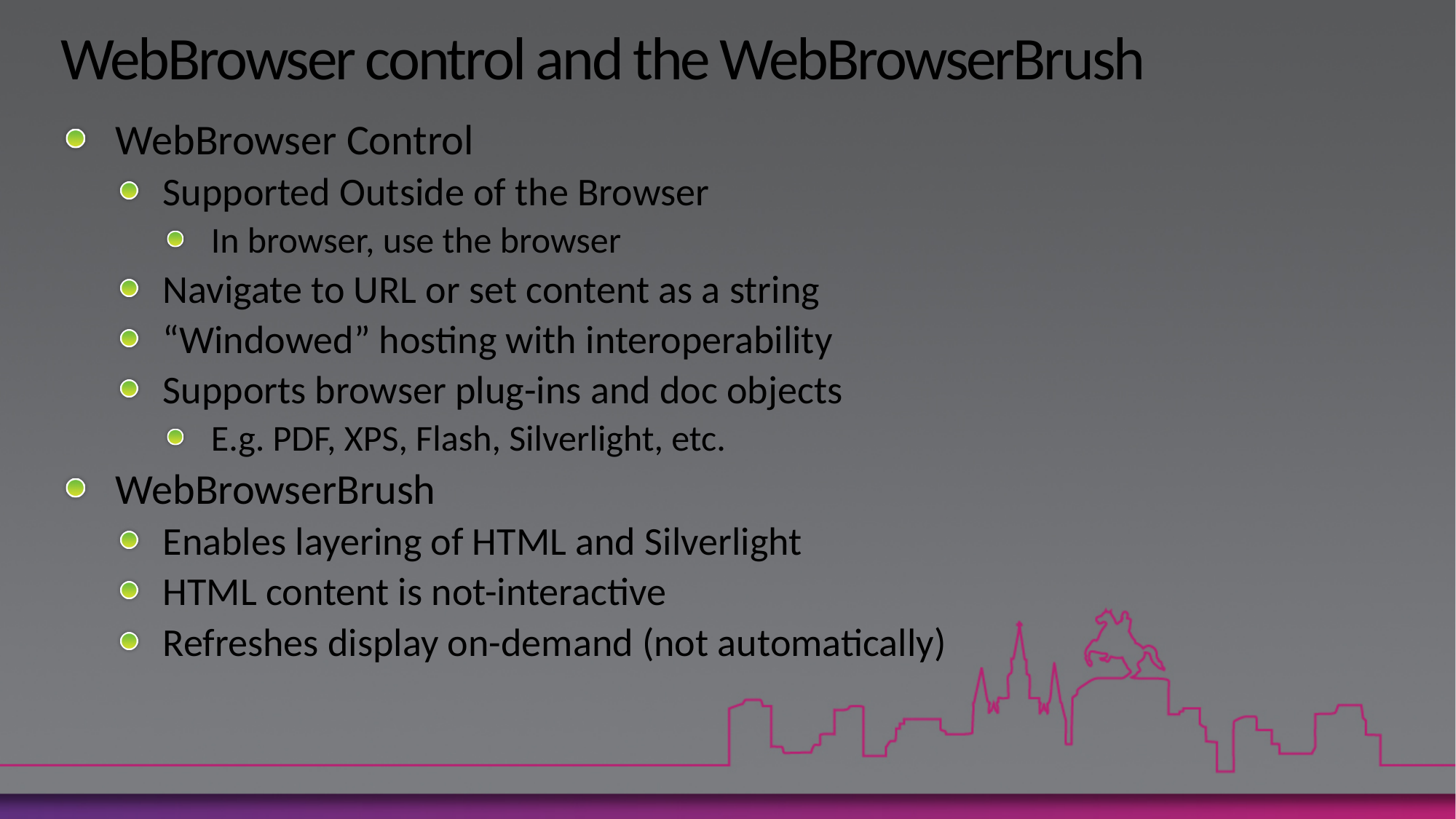

# WebBrowser control and the WebBrowserBrush
WebBrowser Control
Supported Outside of the Browser
In browser, use the browser
Navigate to URL or set content as a string
“Windowed” hosting with interoperability
Supports browser plug-ins and doc objects
E.g. PDF, XPS, Flash, Silverlight, etc.
WebBrowserBrush
Enables layering of HTML and Silverlight
HTML content is not-interactive
Refreshes display on-demand (not automatically)